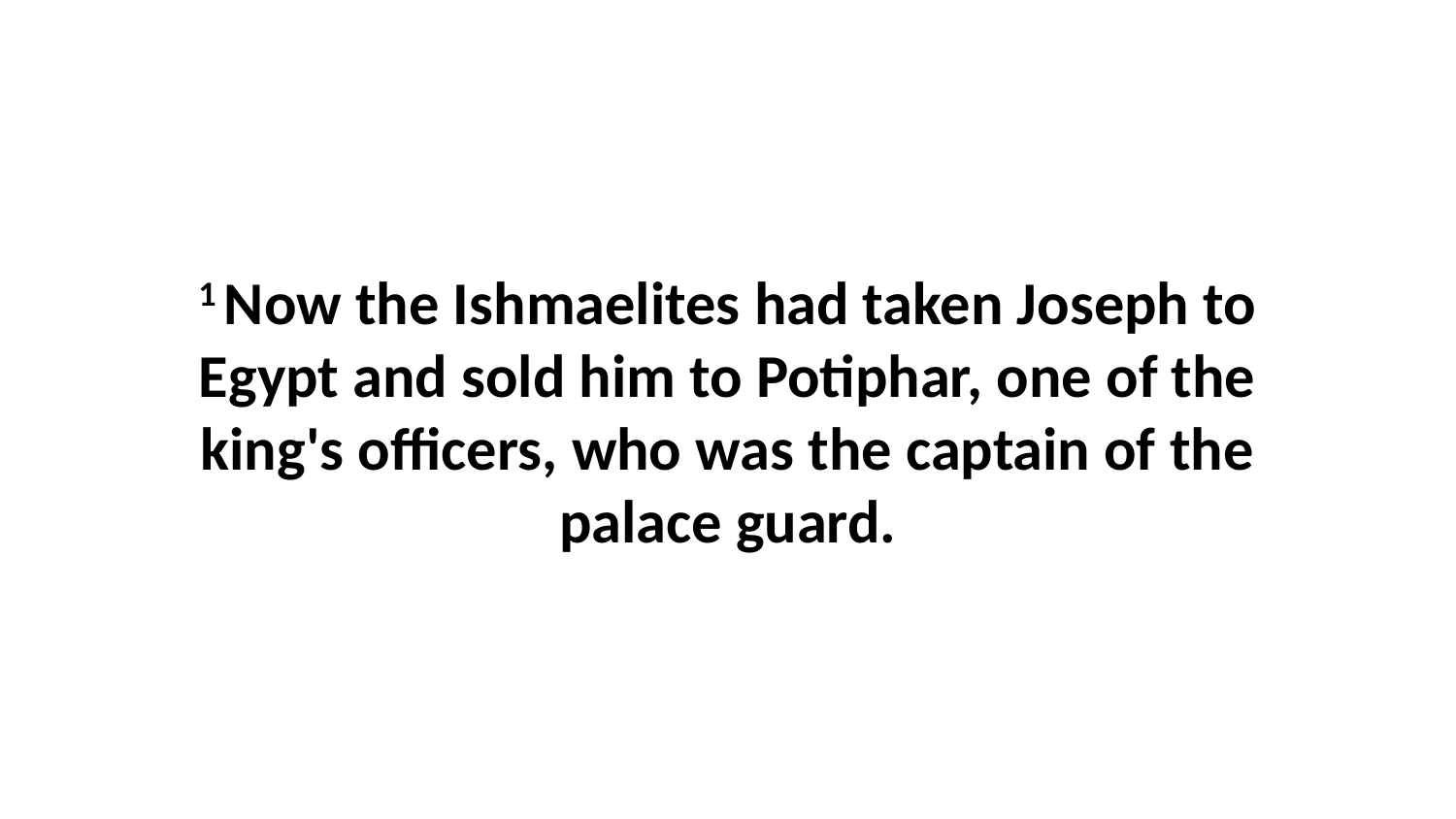

1 Now the Ishmaelites had taken Joseph to Egypt and sold him to Potiphar, one of the king's officers, who was the captain of the palace guard.